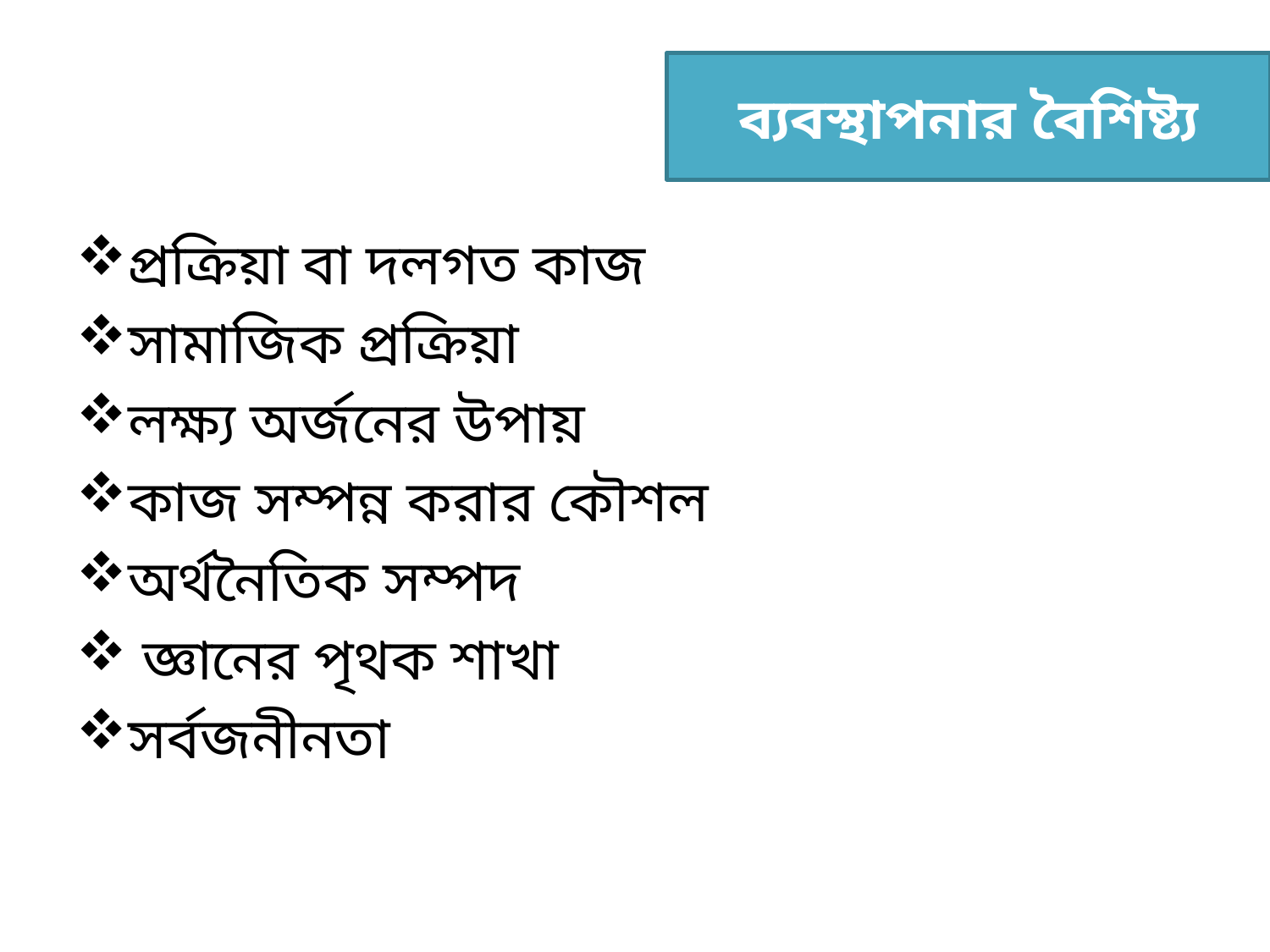

# ব্যবস্থাপনার বৈশিষ্ট্য
প্রক্রিয়া বা দলগত কাজ
সামাজিক প্রক্রিয়া
লক্ষ্য অর্জনের উপায়
কাজ সম্পন্ন করার কৌশল
অর্থনৈতিক সম্পদ
 জ্ঞানের পৃথক শাখা
সর্বজনীনতা